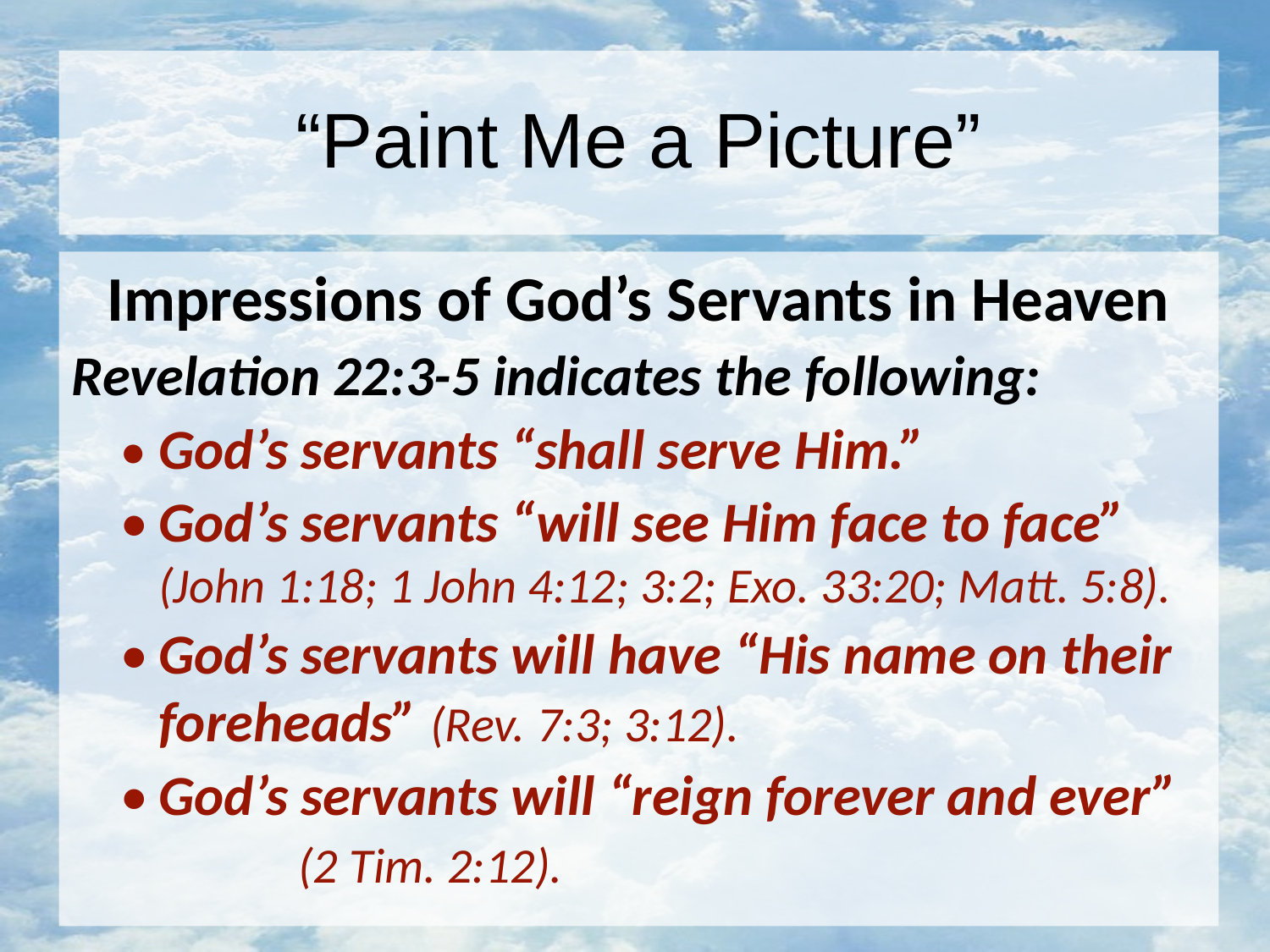

# “Paint Me a Picture”
Impressions of God’s Servants in Heaven
Revelation 22:3-5 indicates the following:
•	God’s servants “shall serve Him.”
•	God’s servants “will see Him face to face”      (John 1:18; 1 John 4:12; 3:2; Exo. 33:20; Matt. 5:8).
•	God’s servants will have “His name on their foreheads” (Rev. 7:3; 3:12).
•	God’s servants will “reign forever and ever”              (2 Tim. 2:12).